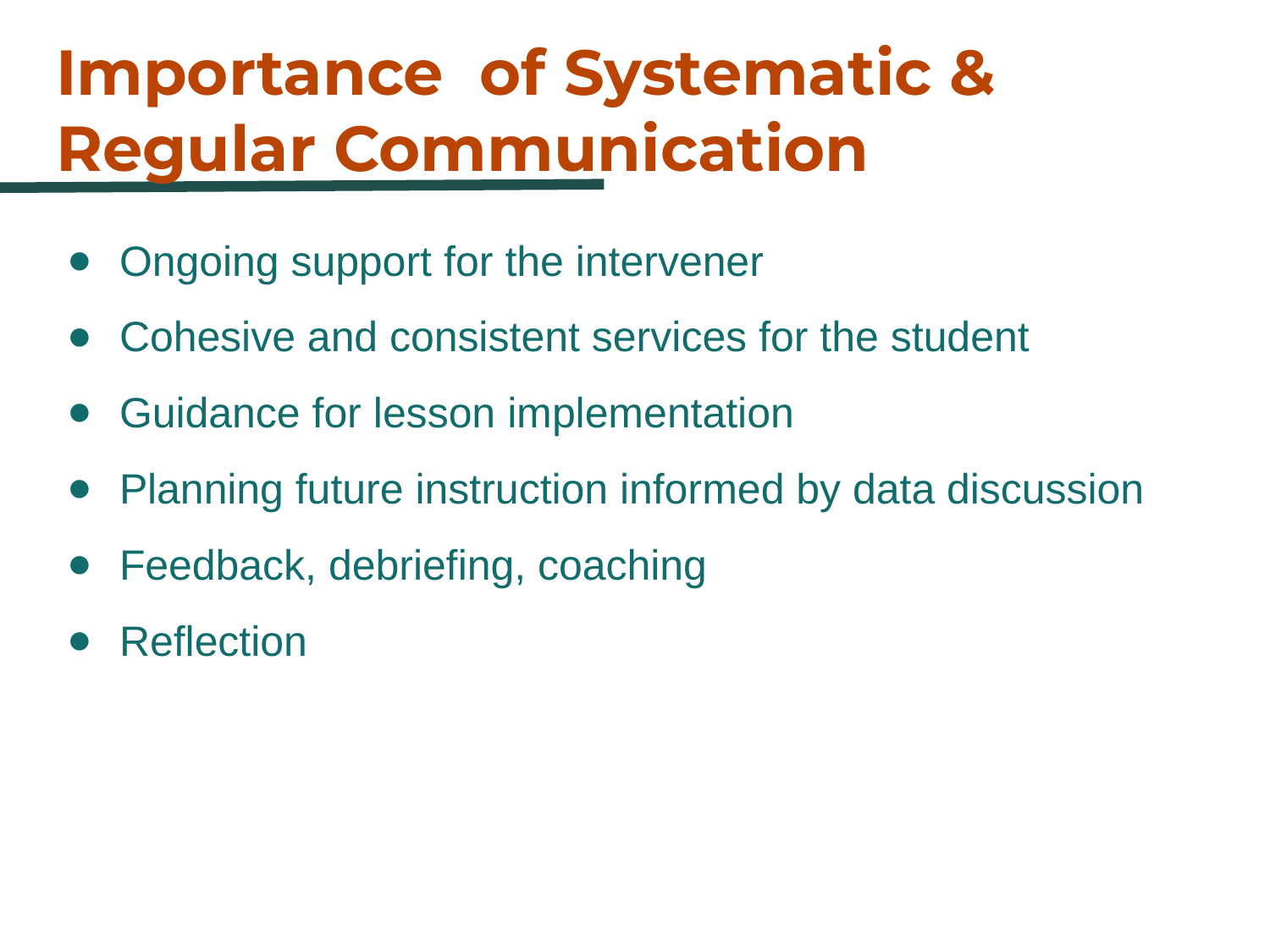

# Importance  of Systematic & Regular Communication
Ongoing support for the intervener
Cohesive and consistent services for the student
Guidance for lesson implementation
Planning future instruction informed by data discussion
Feedback, debriefing, coaching
Reflection